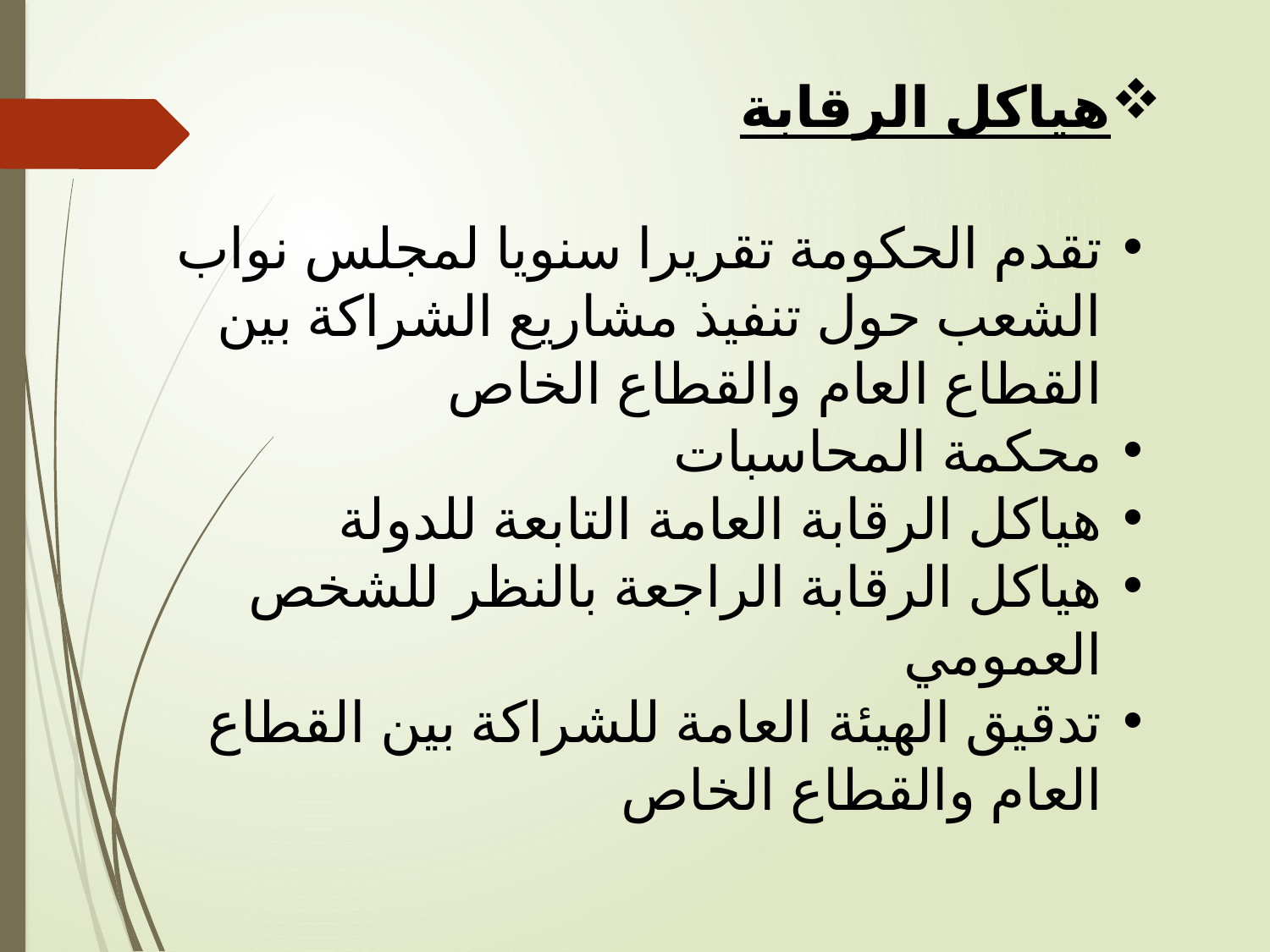

هياكل الرقابة
تقدم الحكومة تقريرا سنويا لمجلس نواب الشعب حول تنفيذ مشاريع الشراكة بين القطاع العام والقطاع الخاص
محكمة المحاسبات
هياكل الرقابة العامة التابعة للدولة
هياكل الرقابة الراجعة بالنظر للشخص العمومي
تدقيق الهيئة العامة للشراكة بين القطاع العام والقطاع الخاص